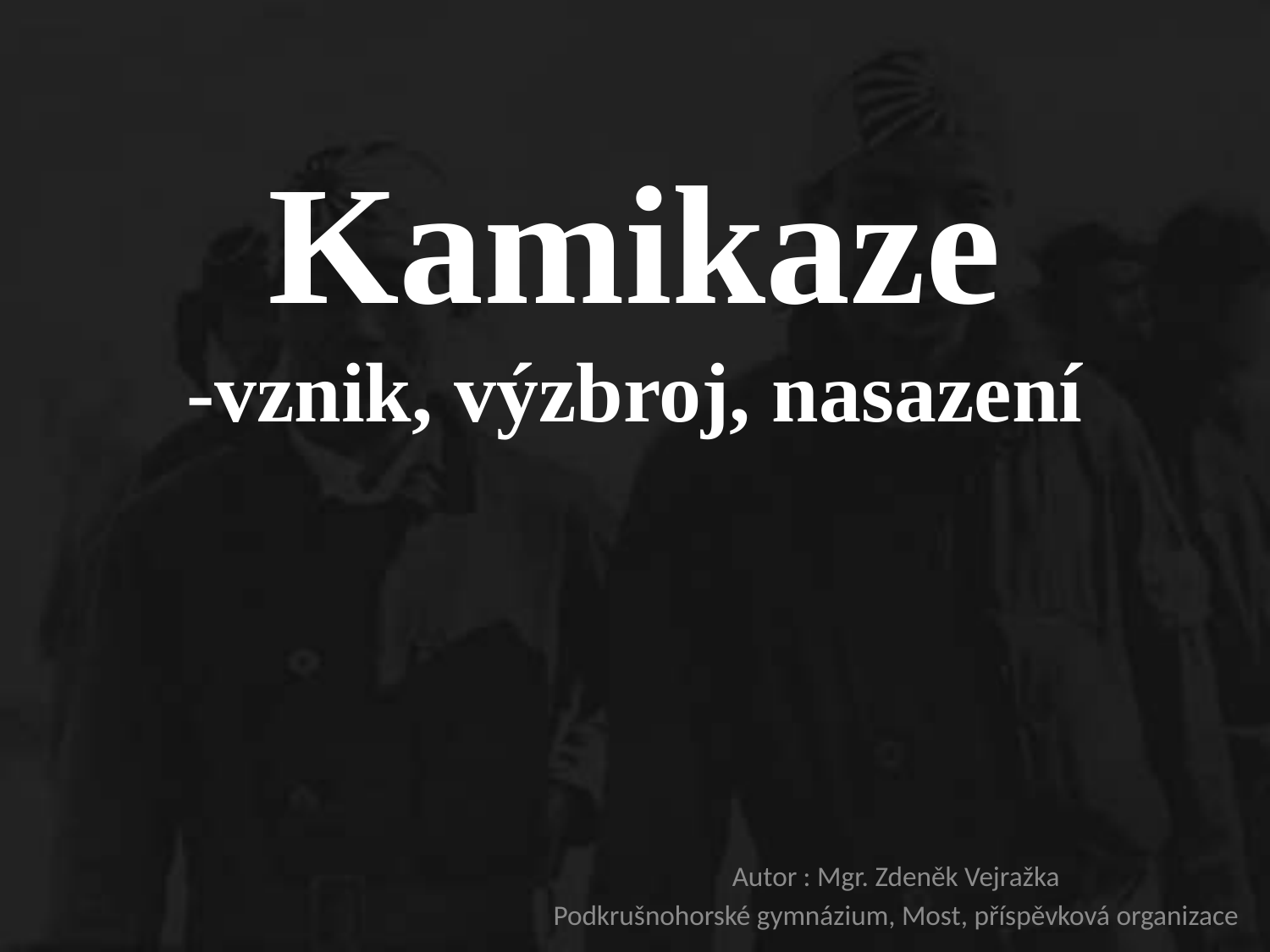

# Kamikaze -vznik, výzbroj, nasazení
Autor : Mgr. Zdeněk Vejražka
Podkrušnohorské gymnázium, Most, příspěvková organizace